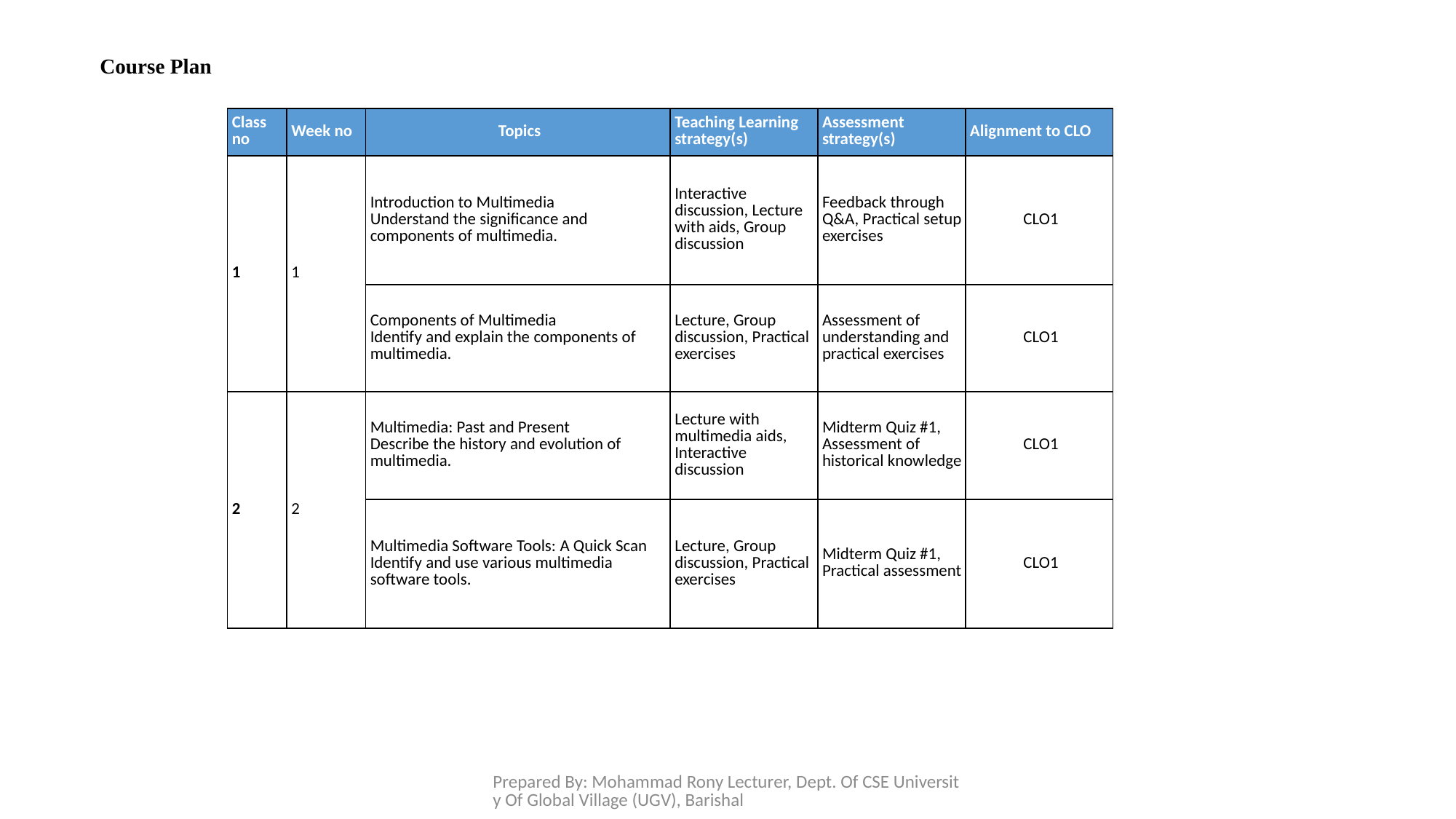

Course Plan
| Class no | Week no | Topics | Teaching Learning strategy(s) | Assessment strategy(s) | Alignment to CLO |
| --- | --- | --- | --- | --- | --- |
| 1 | 1 | Introduction to Multimedia Understand the significance and components of multimedia. | Interactive discussion, Lecture with aids, Group discussion | Feedback through Q&A, Practical setup exercises | CLO1 |
|  |  | Components of Multimedia Identify and explain the components of multimedia. | Lecture, Group discussion, Practical exercises | Assessment of understanding and practical exercises | CLO1 |
| 2 | 2 | Multimedia: Past and Present Describe the history and evolution of multimedia. | Lecture with multimedia aids, Interactive discussion | Midterm Quiz #1, Assessment of historical knowledge | CLO1 |
|  |  | Multimedia Software Tools: A Quick Scan Identify and use various multimedia software tools. | Lecture, Group discussion, Practical exercises | Midterm Quiz #1, Practical assessment | CLO1 |
Prepared By: Mohammad Rony Lecturer, Dept. Of CSE University Of Global Village (UGV), Barishal